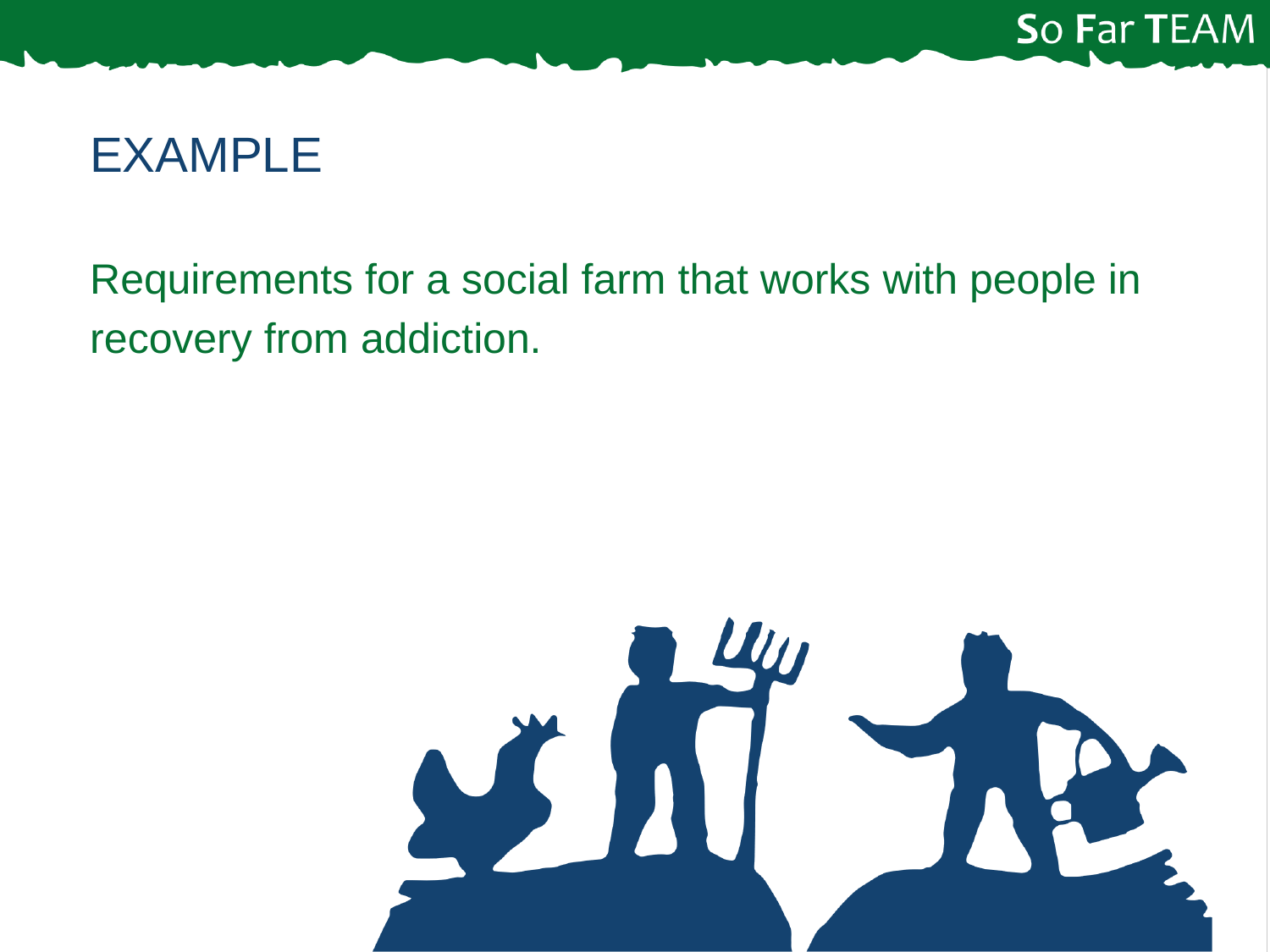

Example
Requirements for a social farm that works with people in recovery from addiction.